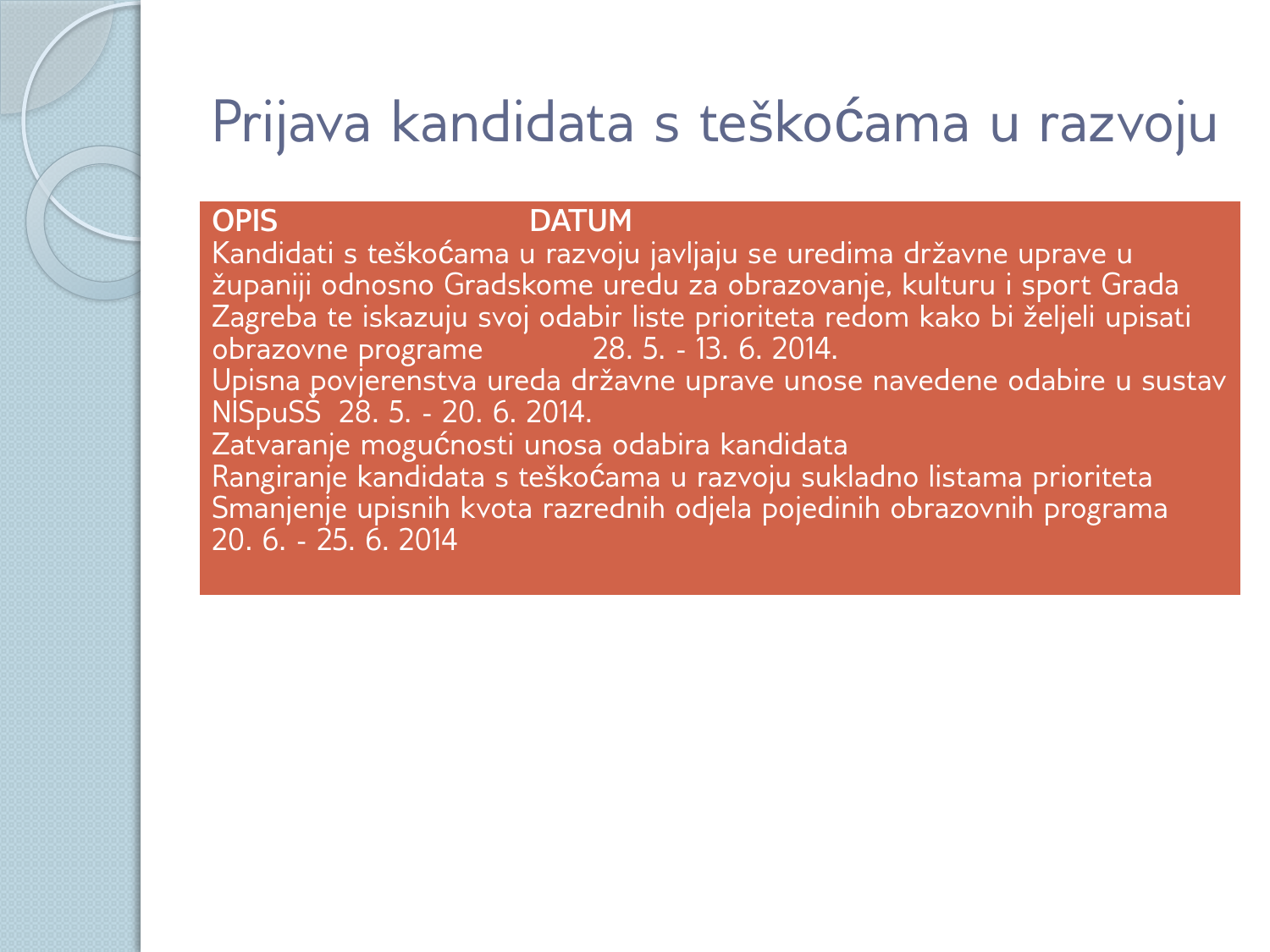

# Prijava kandidata s teškoćama u razvoju
| OPIS DATUM Kandidati s teškoćama u razvoju javljaju se uredima državne uprave u županiji odnosno Gradskome uredu za obrazovanje, kulturu i sport Grada Zagreba te iskazuju svoj odabir liste prioriteta redom kako bi željeli upisati obrazovne programe 28. 5. - 13. 6. 2014. Upisna povjerenstva ureda državne uprave unose navedene odabire u sustav NISpuSŠ 28. 5. - 20. 6. 2014. Zatvaranje mogućnosti unosa odabira kandidata Rangiranje kandidata s teškoćama u razvoju sukladno listama prioriteta Smanjenje upisnih kvota razrednih odjela pojedinih obrazovnih programa 20. 6. - 25. 6. 2014 |
| --- |